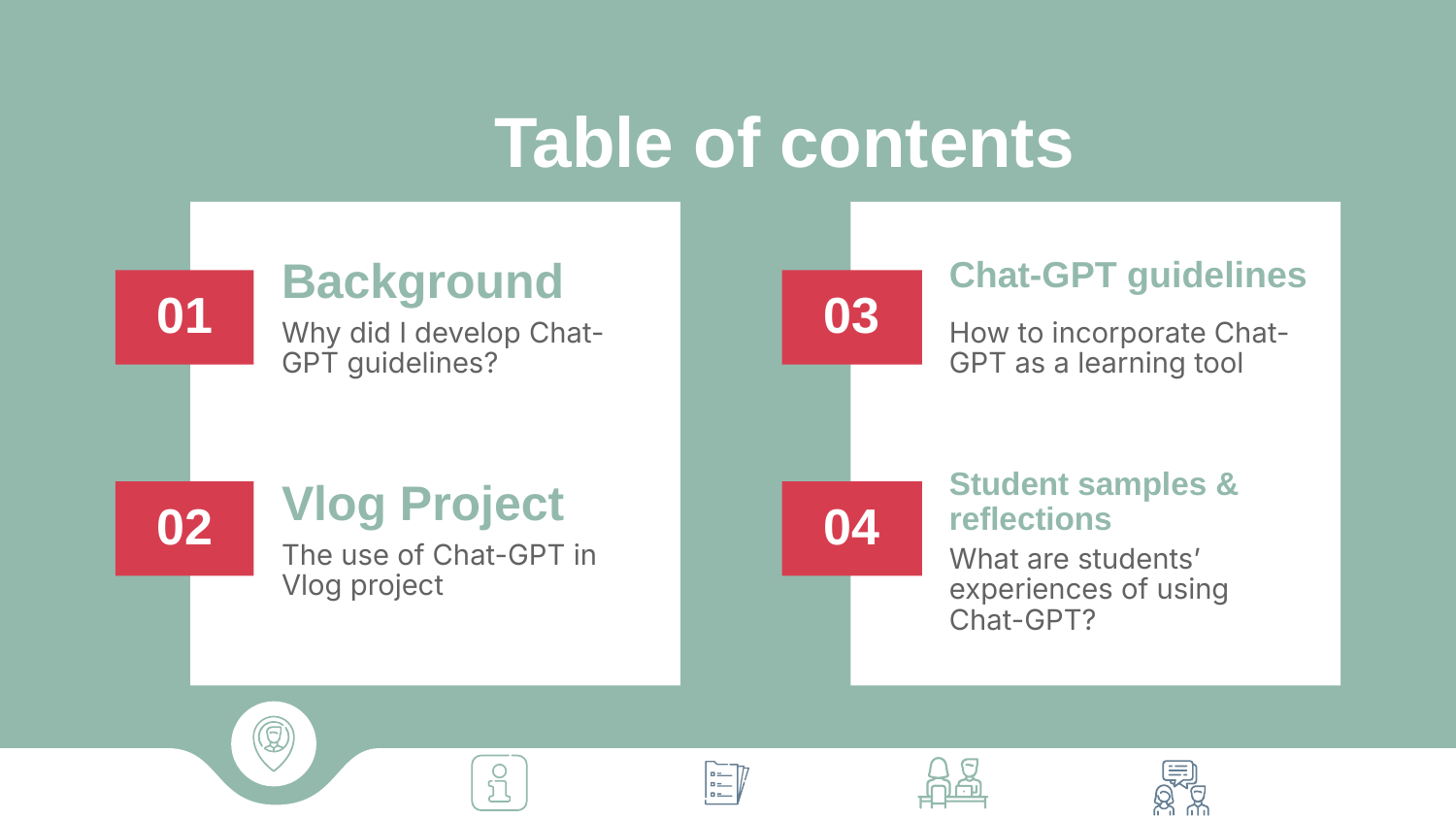

# Table of contents

Background
Chat-GPT guidelines
01
03
Why did I develop Chat-GPT guidelines?
How to incorporate Chat-GPT as a learning tool
Student samples & reflections
Vlog Project
02
04
The use of Chat-GPT in Vlog project
What are students’ experiences of using Chat-GPT?

a